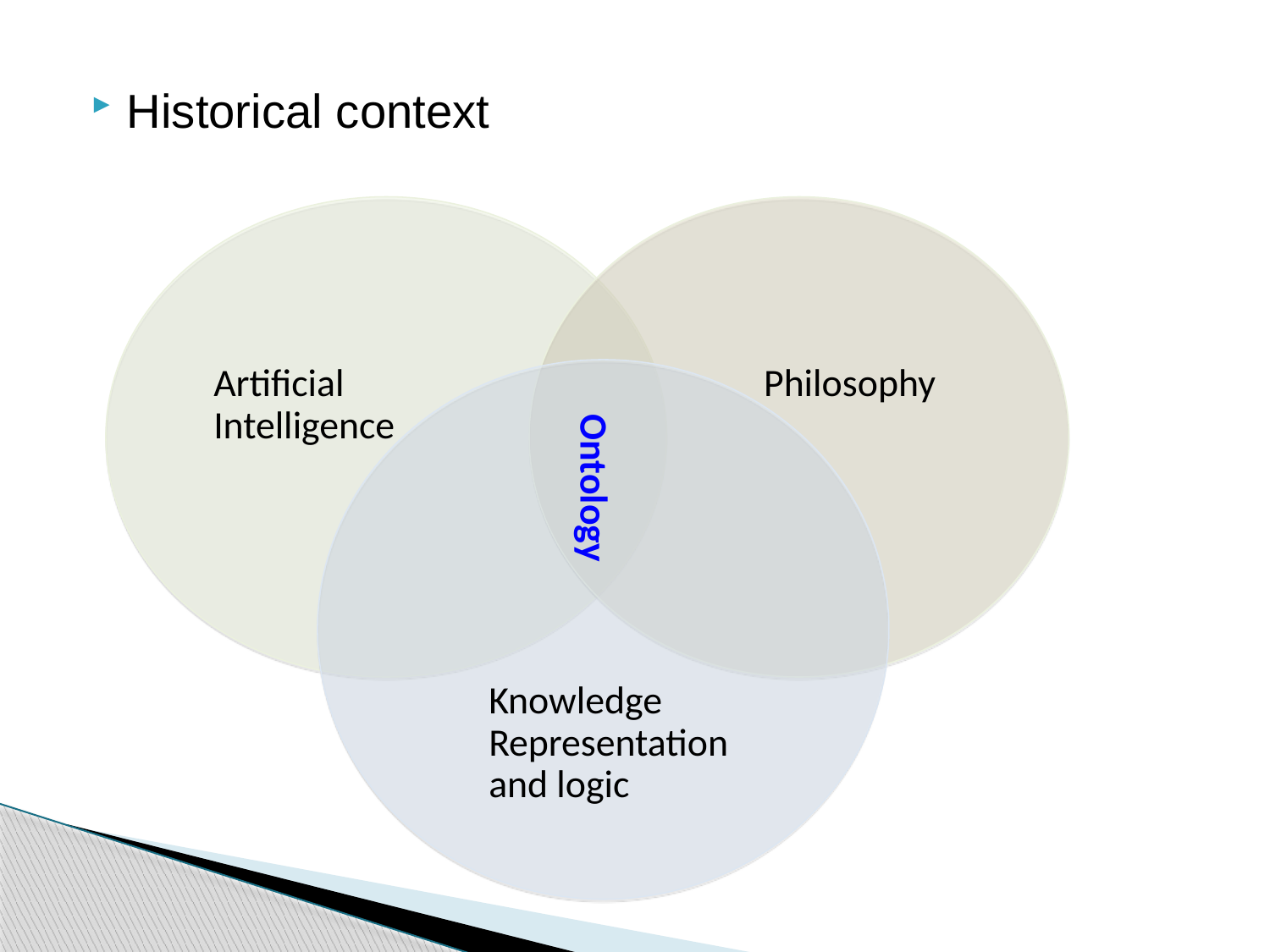

Historical context

Artificial Intelligence

Philosophy

Ontology

Knowledge Representation and logic